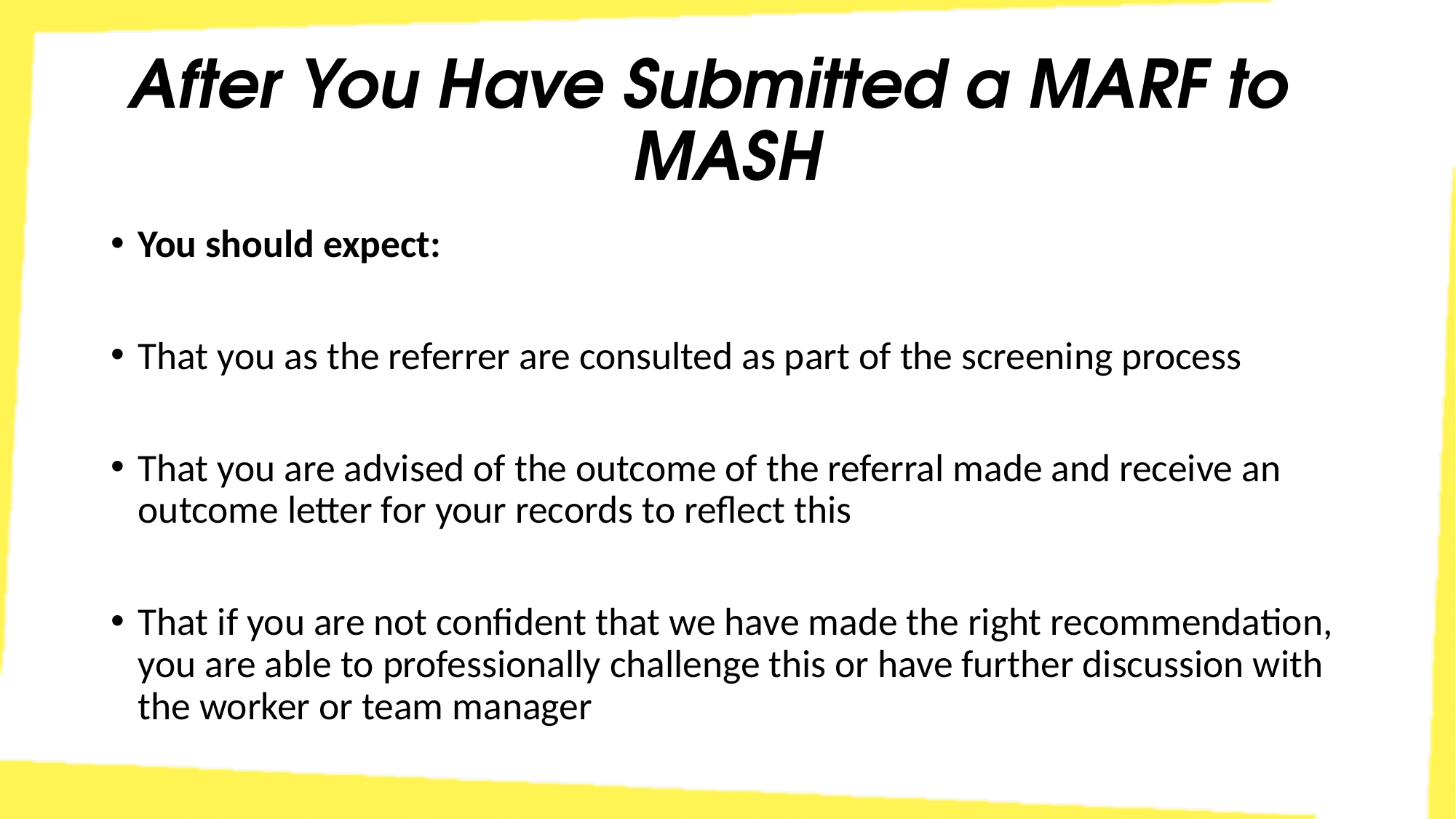

# After You Have Submitted a MARF to   MASH
You should expect:

That you as the referrer are consulted as part of the screening process

That you are advised of the outcome of the referral made and receive an outcome letter for your records to reflect this

That if you are not confident that we have made the right recommendation, you are able to professionally challenge this or have further discussion with the worker or team manager